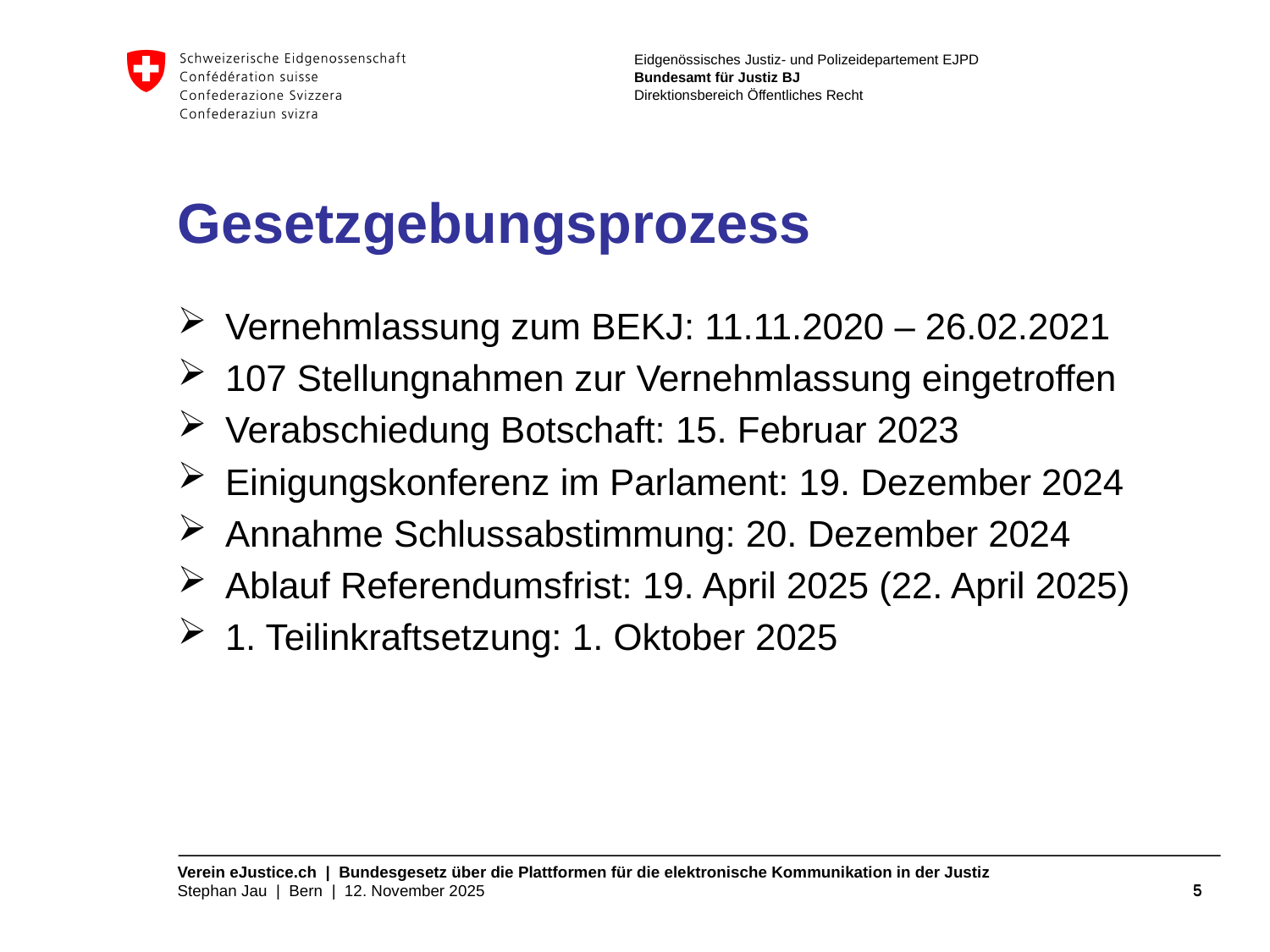

# Gesetzgebungsprozess
Vernehmlassung zum BEKJ: 11.11.2020 – 26.02.2021
107 Stellungnahmen zur Vernehmlassung eingetroffen
Verabschiedung Botschaft: 15. Februar 2023
Einigungskonferenz im Parlament: 19. Dezember 2024
Annahme Schlussabstimmung: 20. Dezember 2024
Ablauf Referendumsfrist: 19. April 2025 (22. April 2025)
1. Teilinkraftsetzung: 1. Oktober 2025

5
5